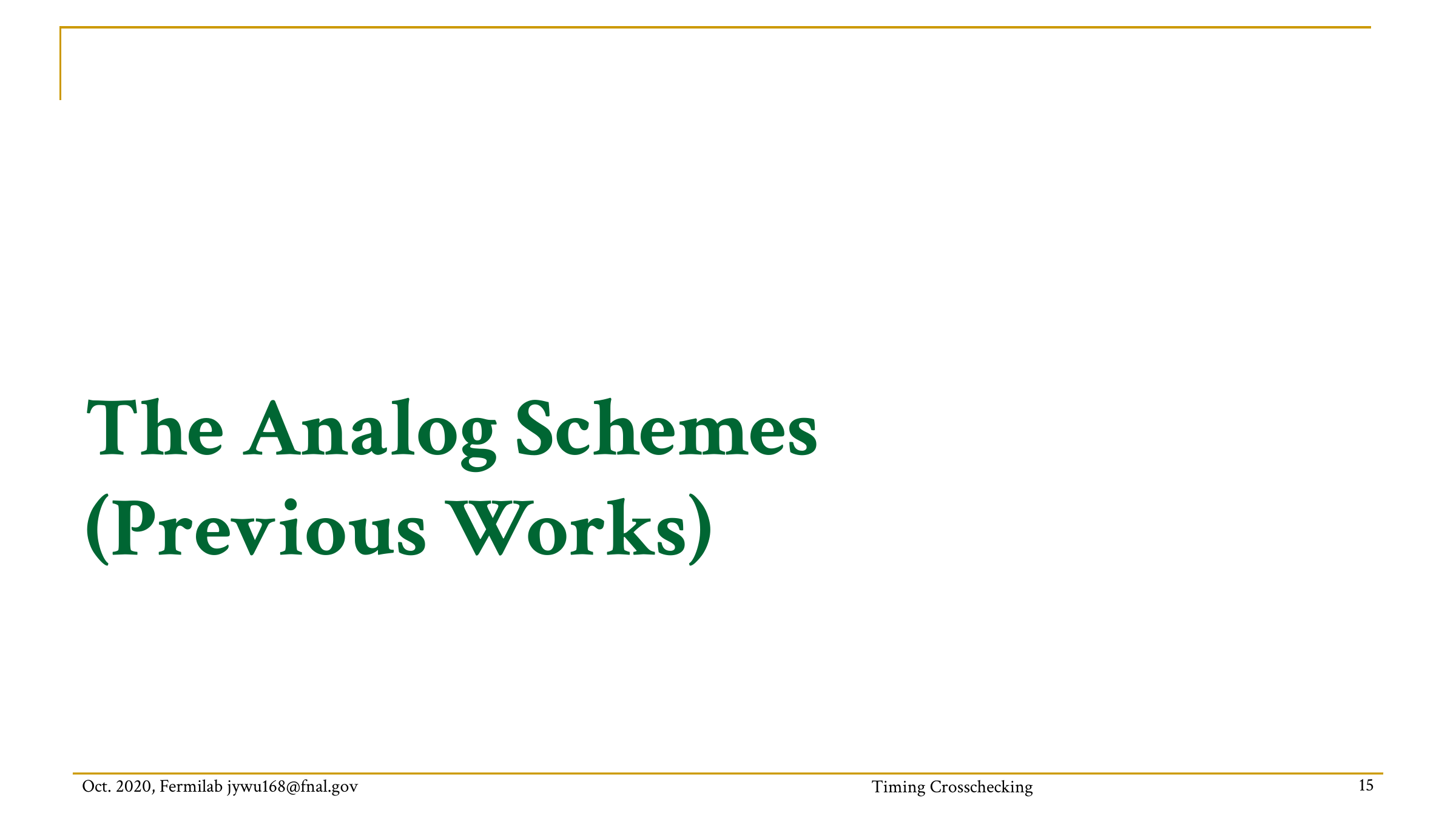

# The Analog Schemes (Previous Works)
Timing Crosschecking
Oct. 2020, Fermilab jywu168@fnal.gov
15